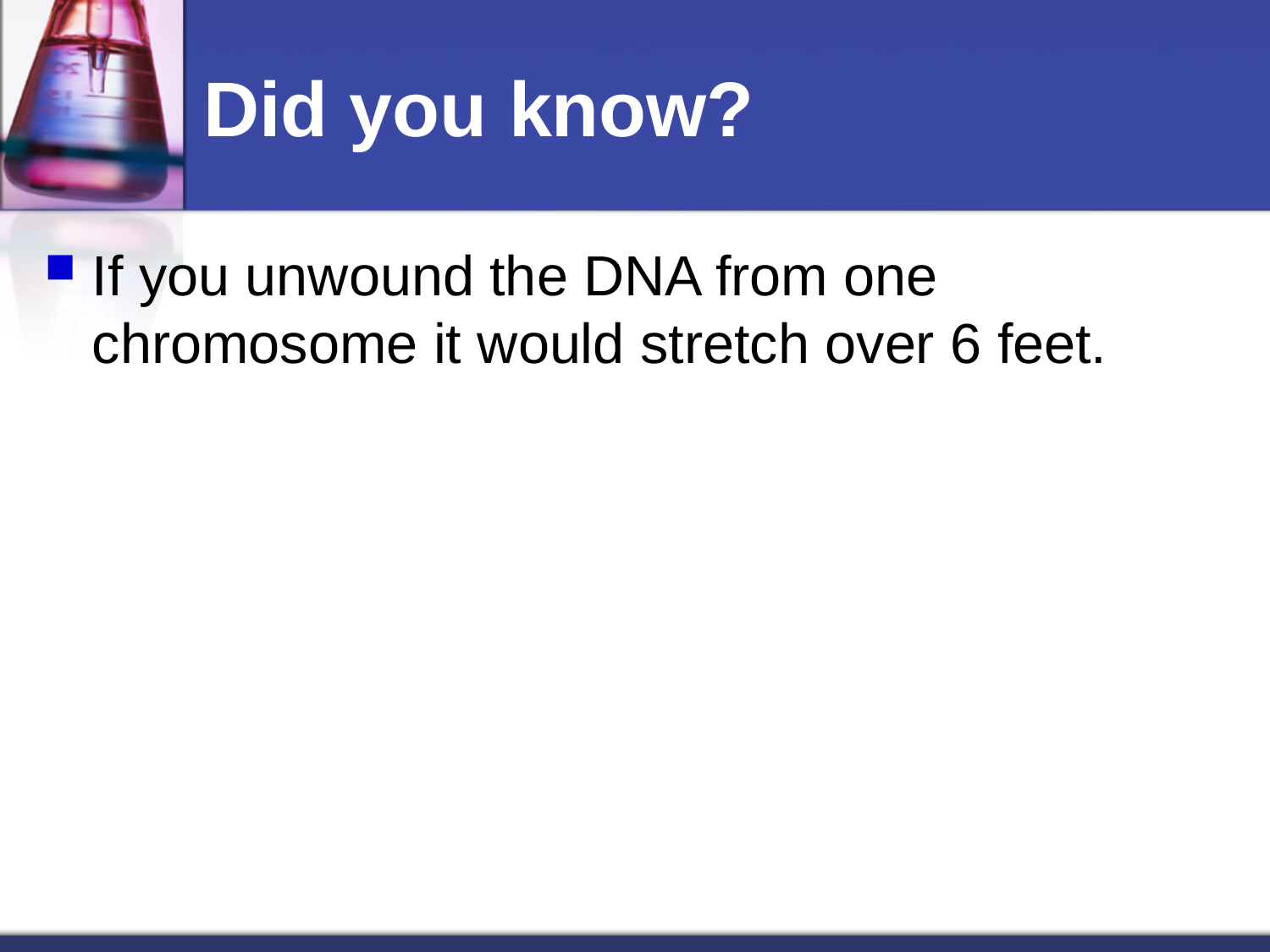

# Did you know?
If you unwound the DNA from one chromosome it would stretch over 6 feet.